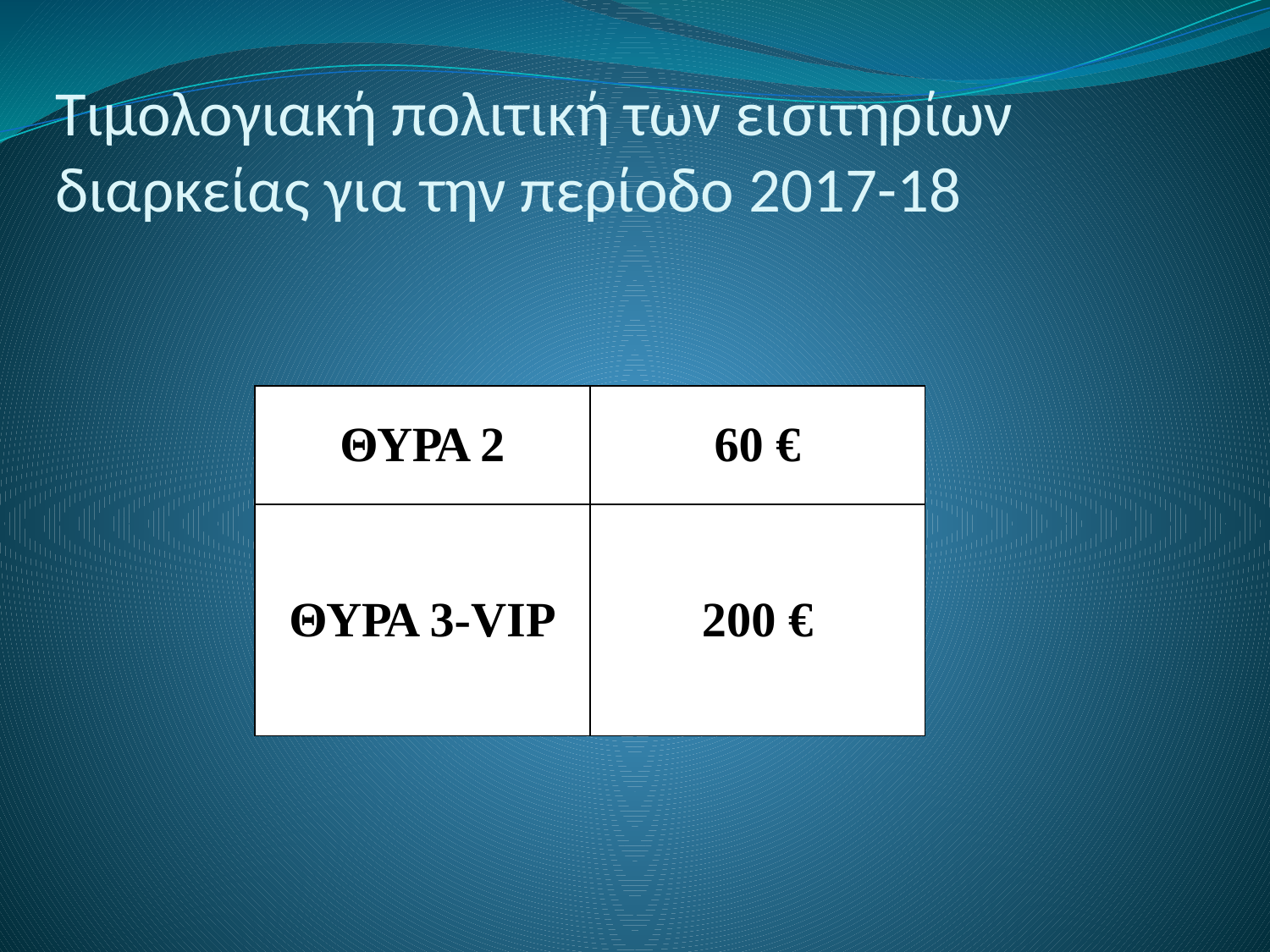

# Τιμολογιακή πολιτική των εισιτηρίων διαρκείας για την περίοδο 2017-18
| ΘΥΡΑ 2 | 60 € |
| --- | --- |
| ΘΥΡΑ 3-VIP | 200 € |